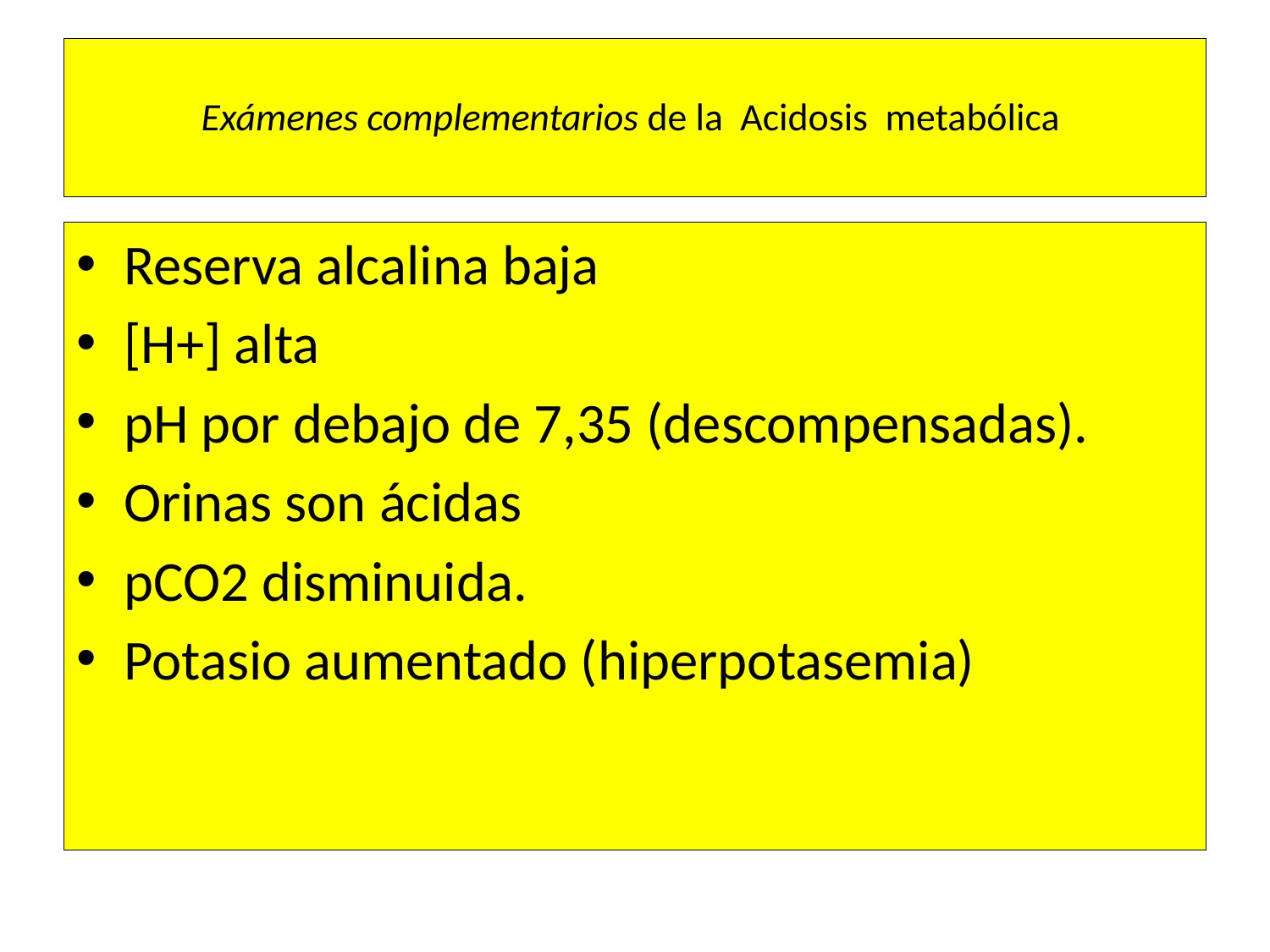

# Exámenes complementarios de la  Acidosis  metabólica
Reserva alcalina baja
[H+] alta
pH por debajo de 7,35 (descompensadas).
Orinas son ácidas
pCO2 disminuida.
Potasio aumentado (hiperpotasemia)